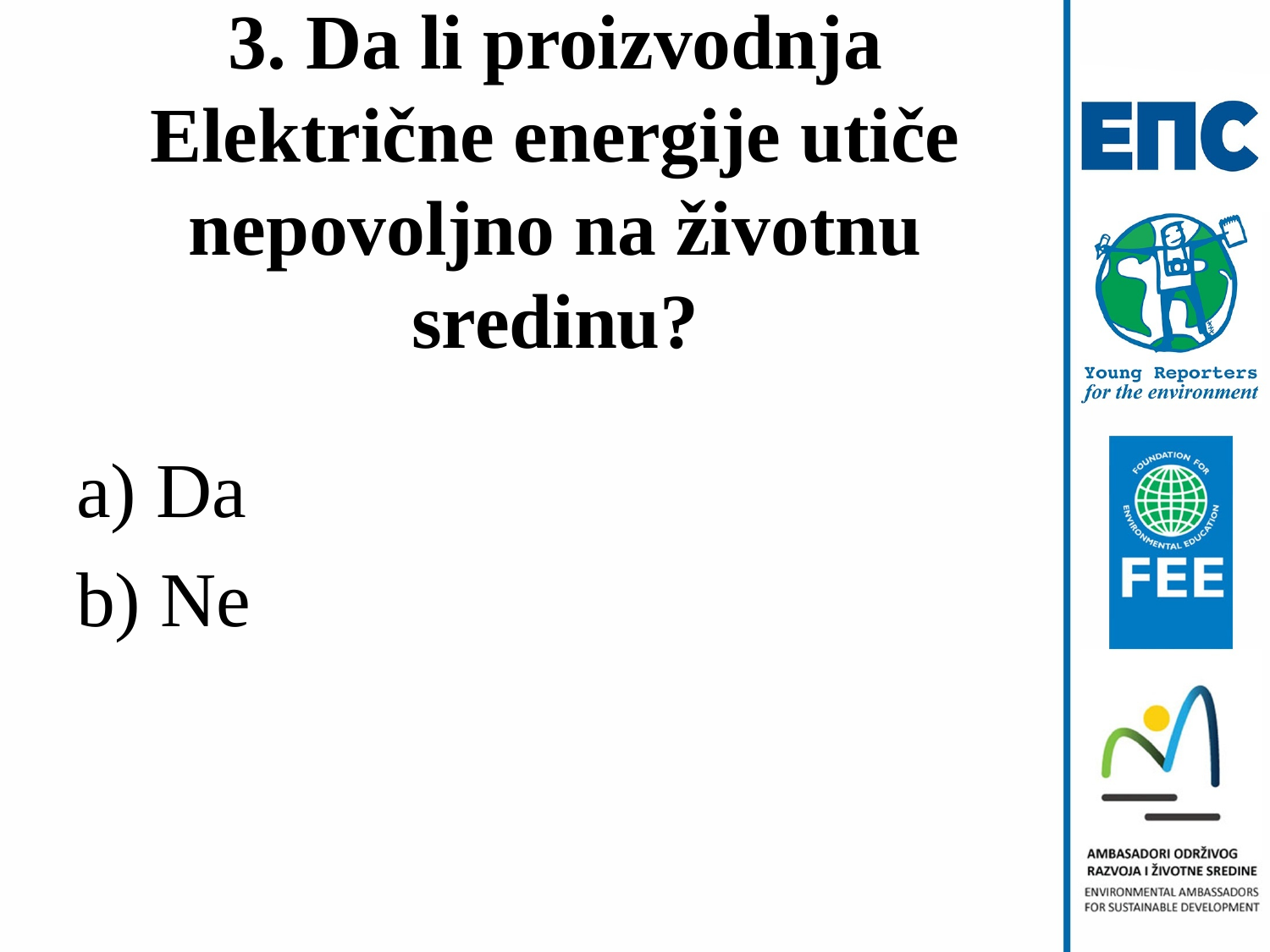

# 3. Da li proizvodnja Električne energije utiče nepovoljno na životnu sredinu?
a) Da
b) Ne